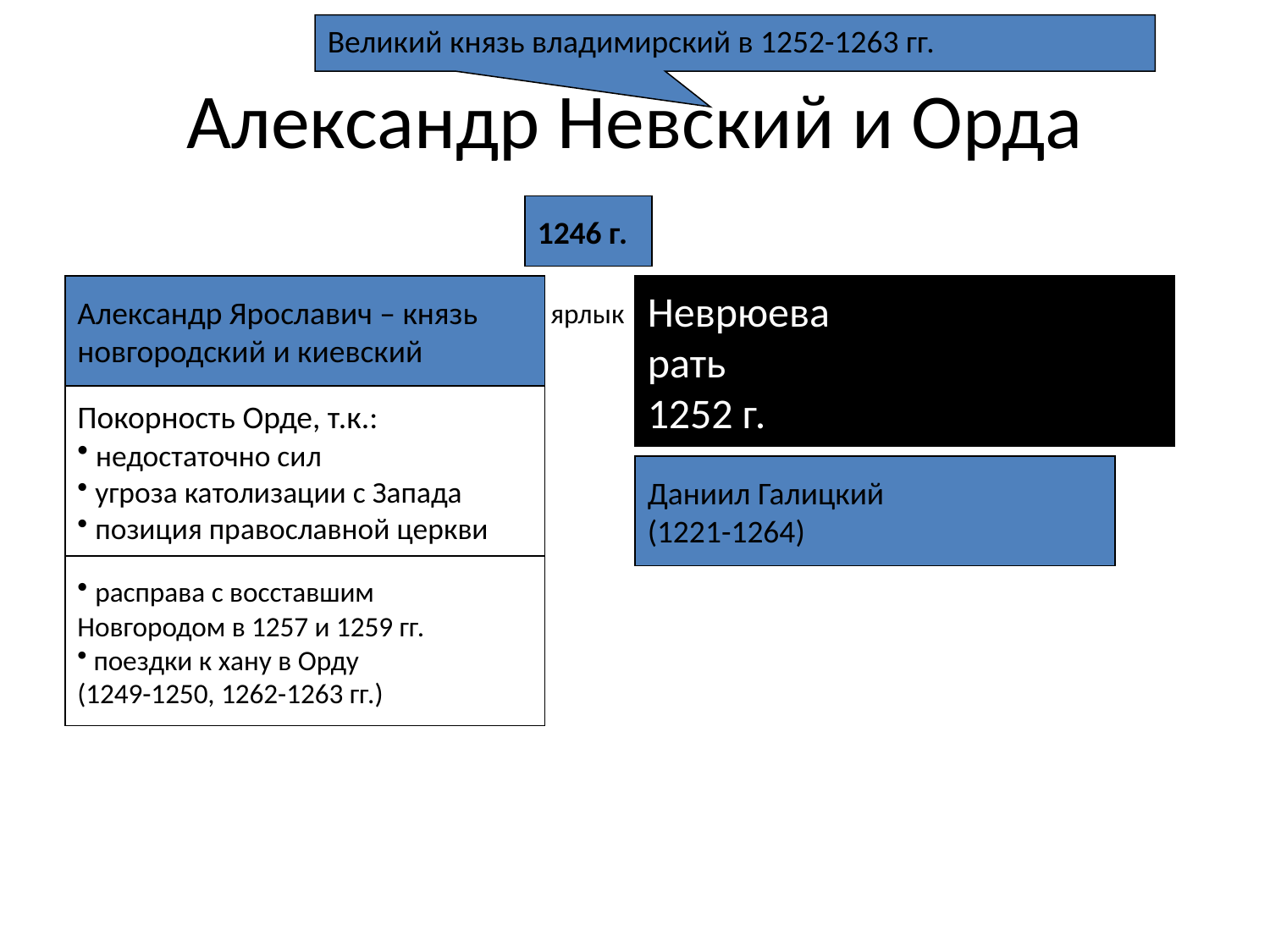

Великий князь владимирский в 1252-1263 гг.
# Александр Невский и Орда
1246 г.
Александр Ярославич – князь
новгородский и киевский
Андрей Ярославич – князь
Владимиро-суздальский
Неврюева
рать
1252 г.
ярлык
Покорность Орде, т.к.:
 недостаточно сил
 угроза католизации с Запада
 позиция православной церкви

борьба с Ордой
Даниил Галицкий
(1221-1264)
 расправа с восставшим
Новгородом в 1257 и 1259 гг.
 поездки к хану в Орду
(1249-1250, 1262-1263 гг.)